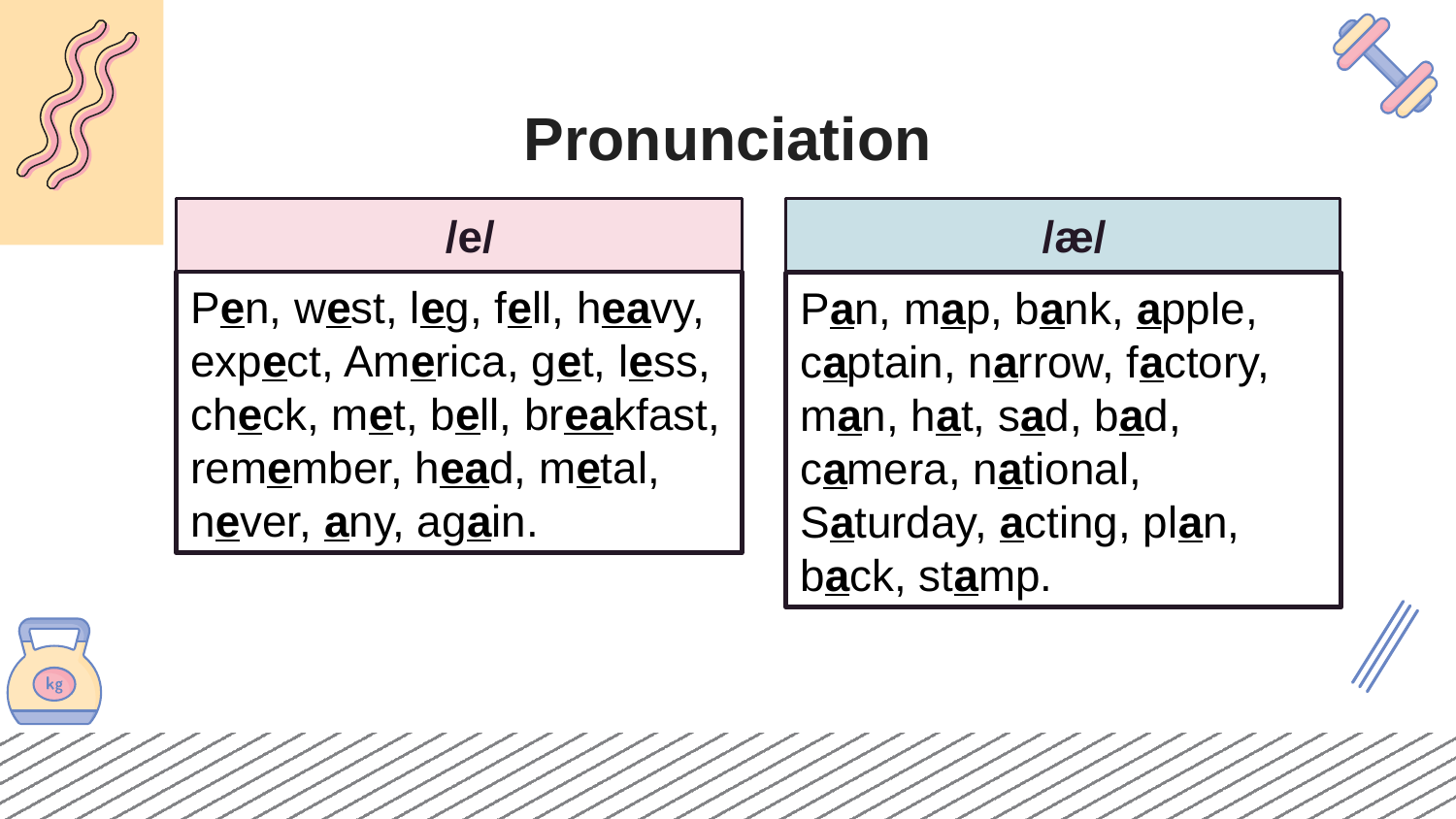

# Pronunciation
/e/
/æ/
Pen, west, leg, fell, heavy, expect, America, get, less, check, met, bell, breakfast, remember, head, metal, never, any, again.
Pan, map, bank, apple, captain, narrow, factory, man, hat, sad, bad, camera, national, Saturday, acting, plan, back, stamp.